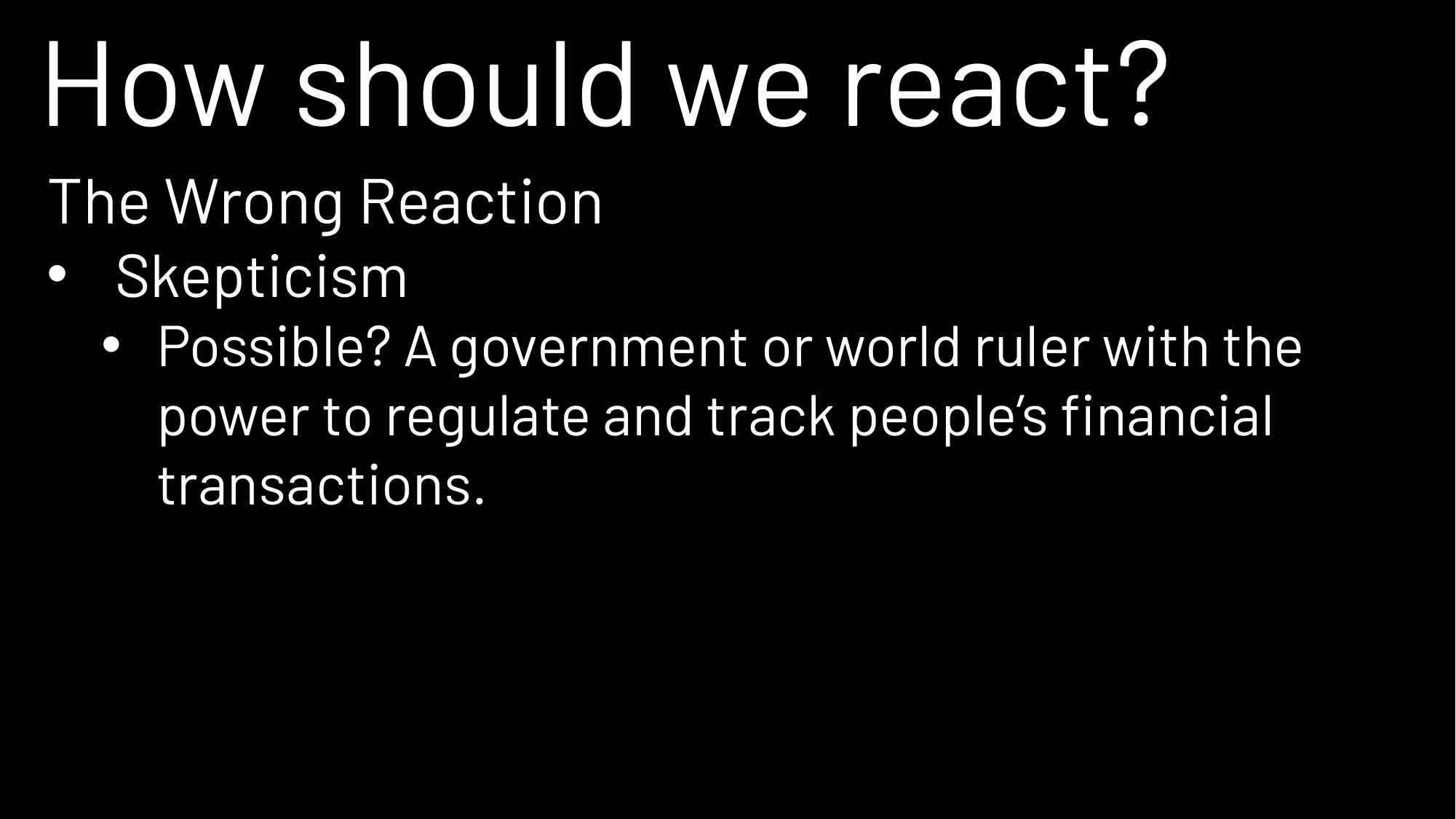

How should we react?
The Wrong Reaction
Skepticism
Possible? A government or world ruler with the power to regulate and track people’s financial transactions.